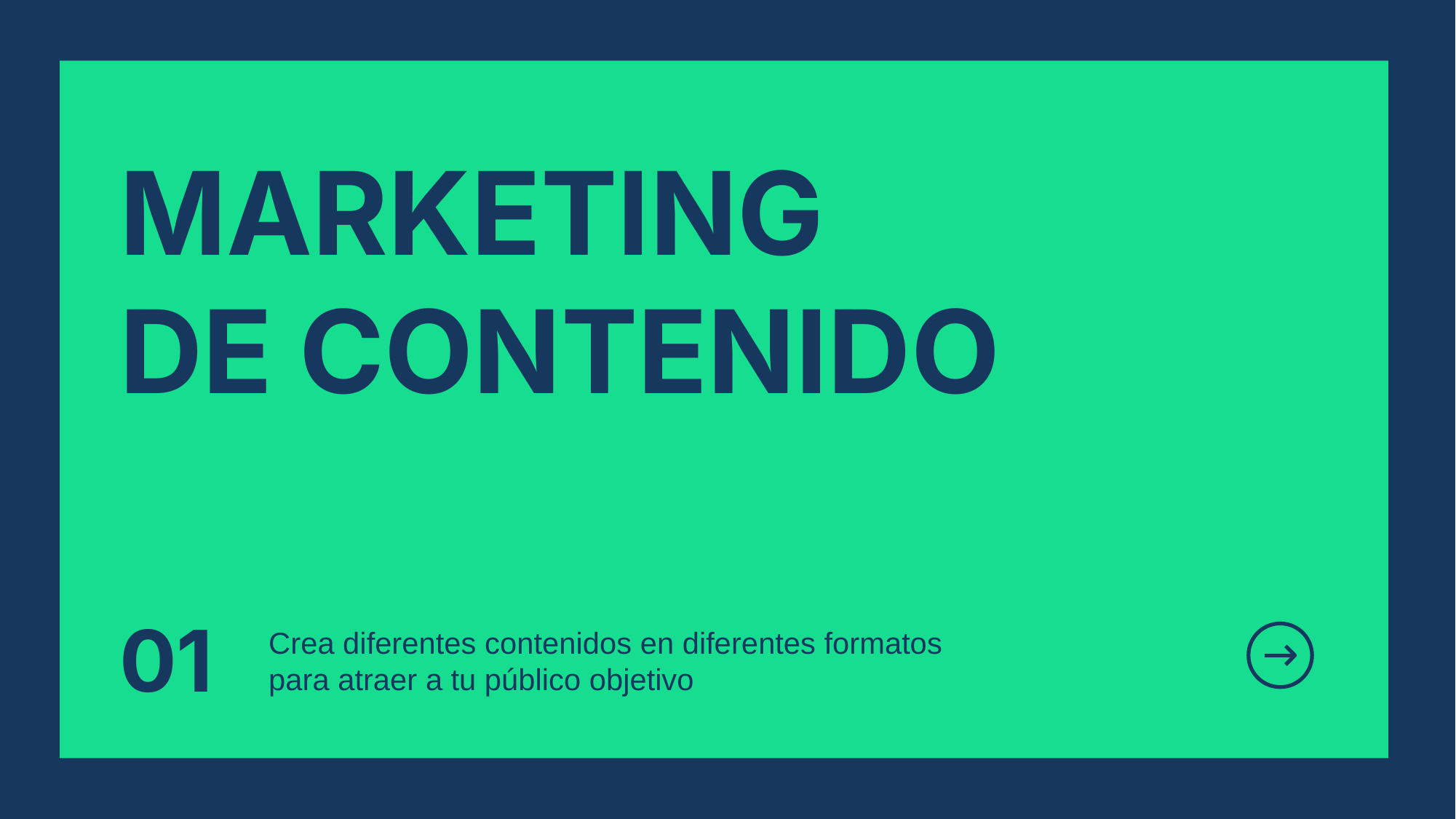

MARKETING
DE CONTENIDO
Crea diferentes contenidos en diferentes formatos
para atraer a tu público objetivo

01